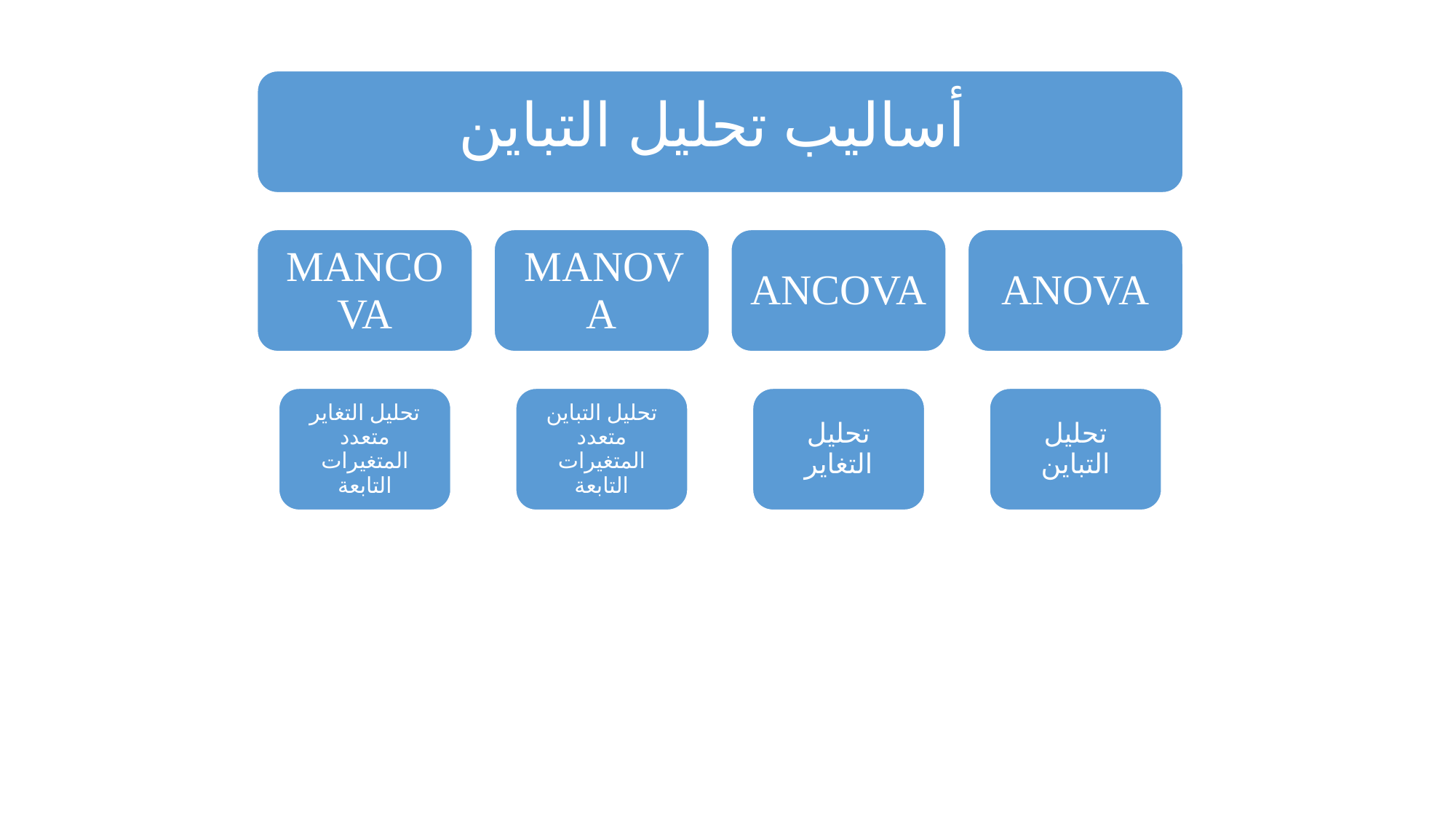

أساليب تحليل التباين
MANCOVA
ANOVA
MANOVA
ANCOVA
تحليل التباين
تحليل التغاير
تحليل التباين متعدد المتغيرات التابعة
تحليل التغاير متعدد المتغيرات التابعة